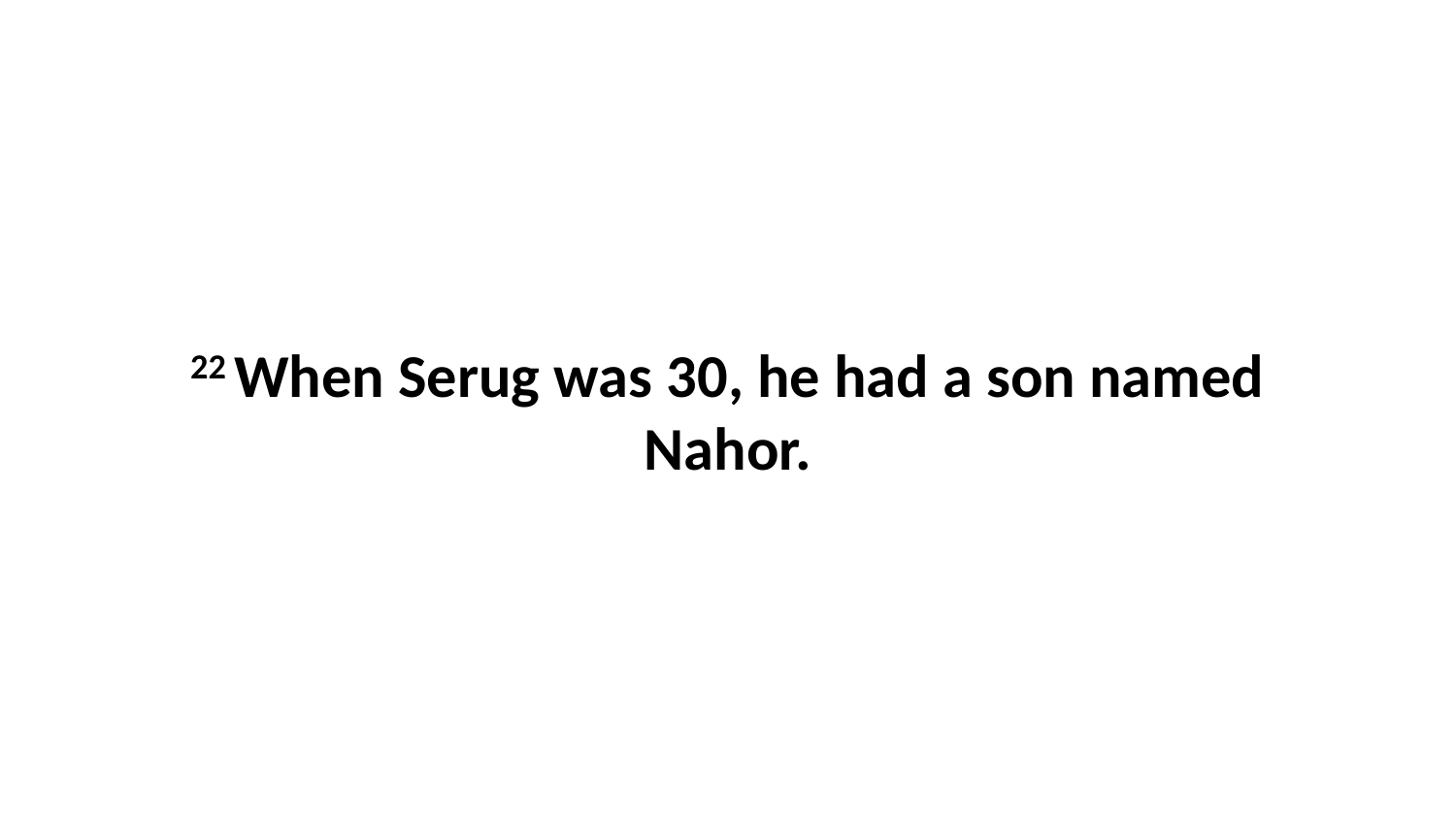

22 When Serug was 30, he had a son named Nahor.